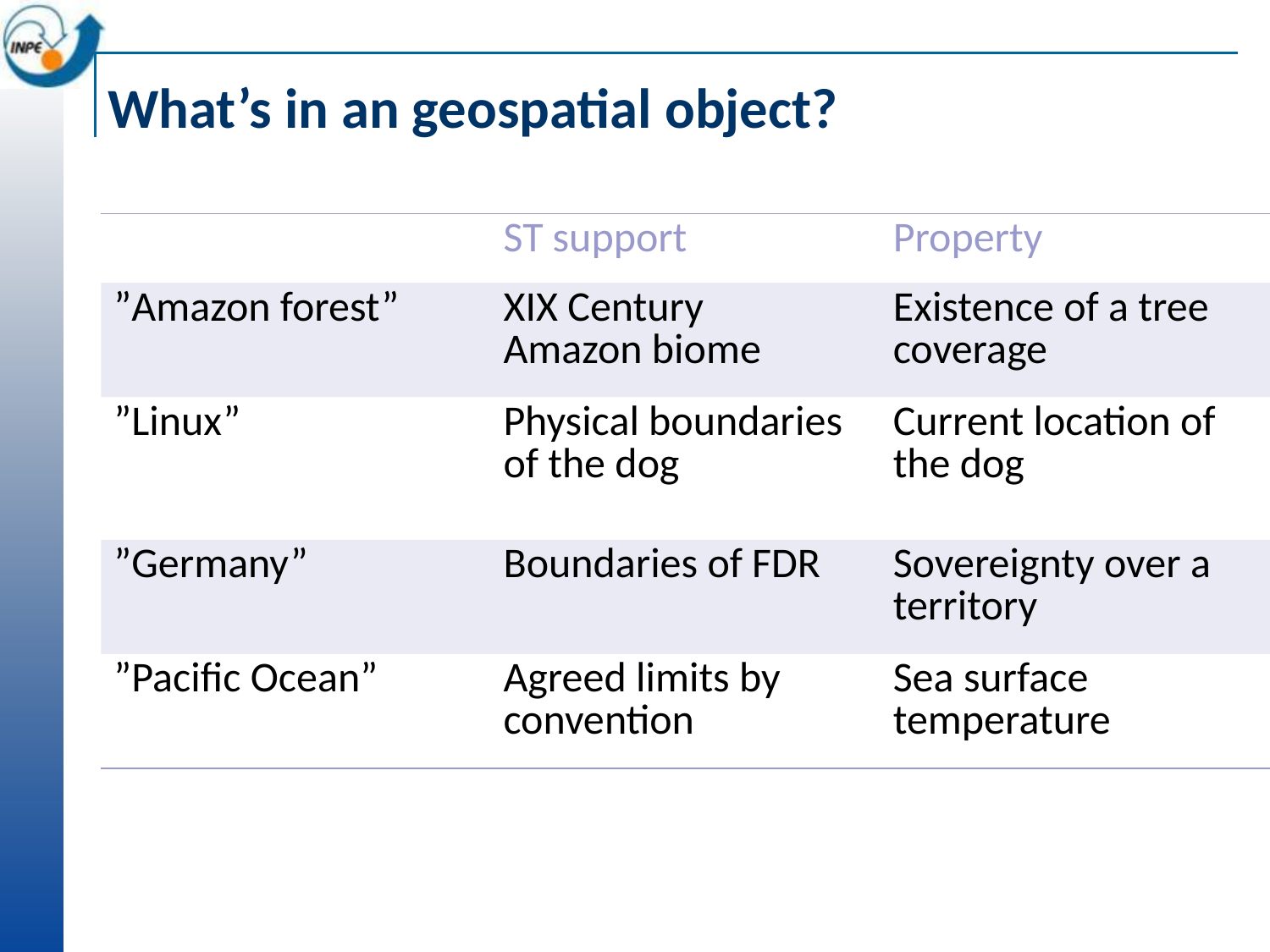

# What’s in an geospatial object?
|  | ST support | Property |
| --- | --- | --- |
| ”Amazon forest” | XIX Century Amazon biome | Existence of a tree coverage |
| ”Linux” | Physical boundaries of the dog | Current location of the dog |
| ”Germany” | Boundaries of FDR | Sovereignty over a territory |
| ”Pacific Ocean” | Agreed limits by convention | Sea surface temperature |